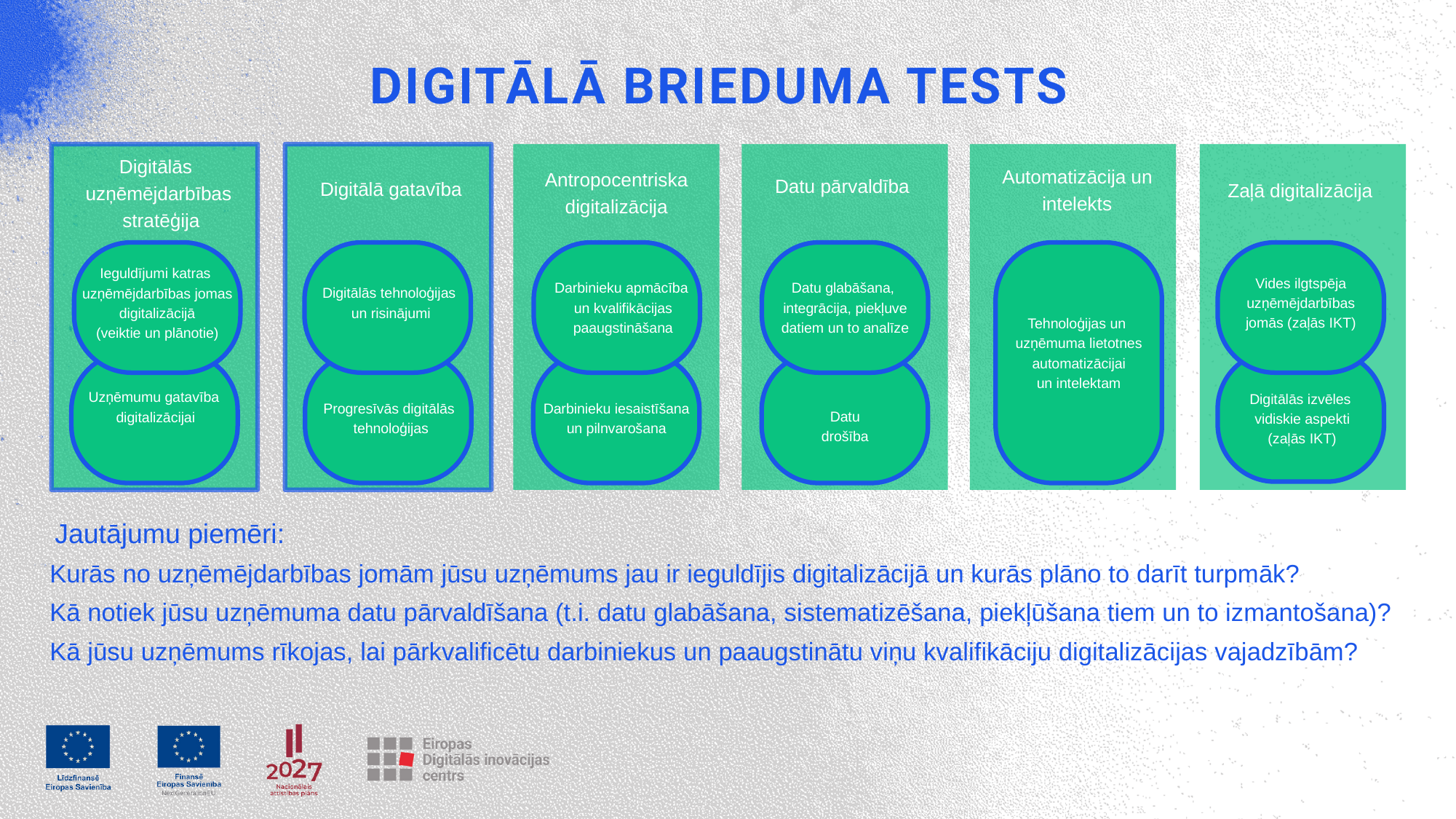

DIGITĀLĀ BRIEDUMA TESTS

Digitālās
uzņēmējdarbības
stratēģija
Automatizācija un
intelekts
Antropocentriska
digitalizācija
Datu pārvaldība
Digitālā gatavība
Zaļā digitalizācija

Ieguldījumi katras
uzņēmējdarbības jomas
 digitalizācijā
(veiktie un plānotie)
Vides ilgtspēja
uzņēmējdarbības
jomās (zaļās IKT)
Darbinieku apmācība
un kvalifikācijas
paaugstināšana
Datu glabāšana,
integrācija, piekļuve
datiem un to analīze
Digitālās tehnoloģijas
un risinājumi
Tehnoloģijas un
uzņēmuma lietotnes
automatizācijai
un intelektam

Uzņēmumu gatavība
 digitalizācijai
Digitālās izvēles
vidiskie aspekti
(zaļās IKT)
Progresīvās digitālās
tehnoloģijas
Darbinieku iesaistīšana
un pilnvarošana
Datu drošība
Jautājumu piemēri:

Kurās no uzņēmējdarbības jomām jūsu uzņēmums jau ir ieguldījis digitalizācijā un kurās plāno to darīt turpmāk?
Kā notiek jūsu uzņēmuma datu pārvaldīšana (t.i. datu glabāšana, sistematizēšana, piekļūšana tiem un to izmantošana)?
Kā jūsu uzņēmums rīkojas, lai pārkvalificētu darbiniekus un paaugstinātu viņu kvalifikāciju digitalizācijas vajadzībām?